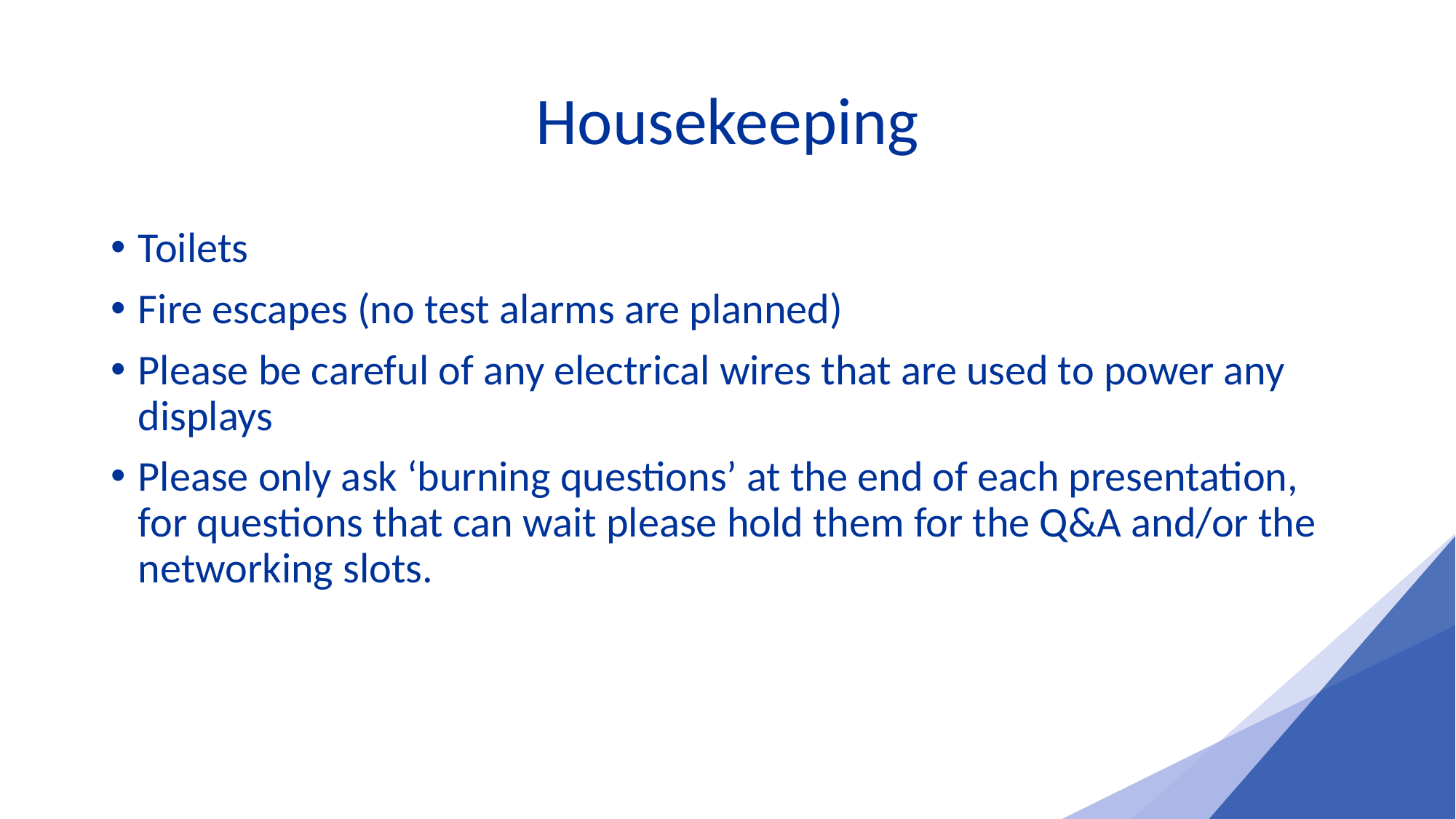

# Housekeeping
Toilets
Fire escapes (no test alarms are planned)
Please be careful of any electrical wires that are used to power any displays
Please only ask ‘burning questions’ at the end of each presentation, for questions that can wait please hold them for the Q&A and/or the networking slots.